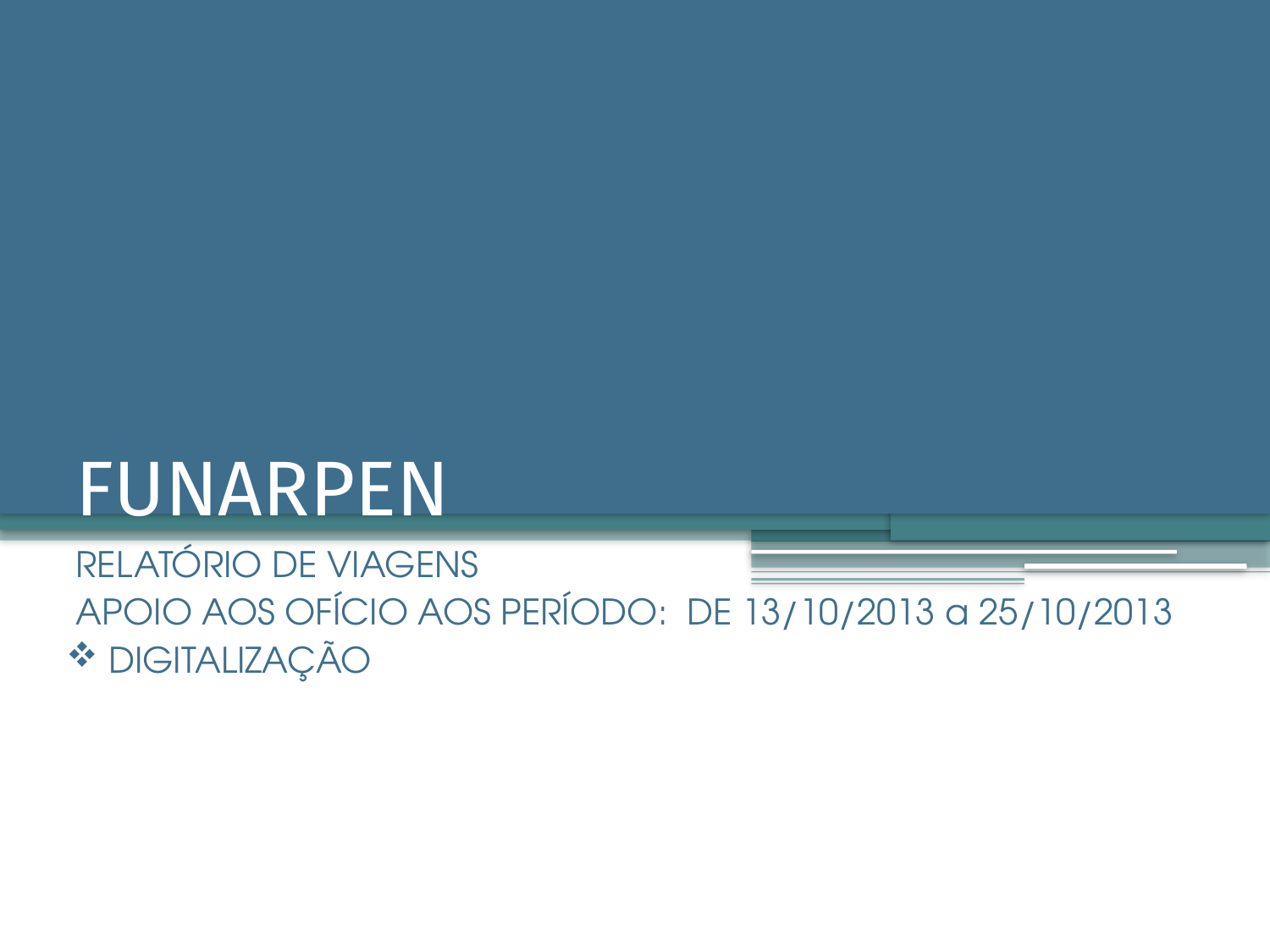

# FUNARPEN
 RELATÓRIO DE VIAGENS
 APOIO AOS OFÍCIO AOS PERÍODO:  DE 13/10/2013 a 25/10/2013
 DIGITALIZAÇÃO